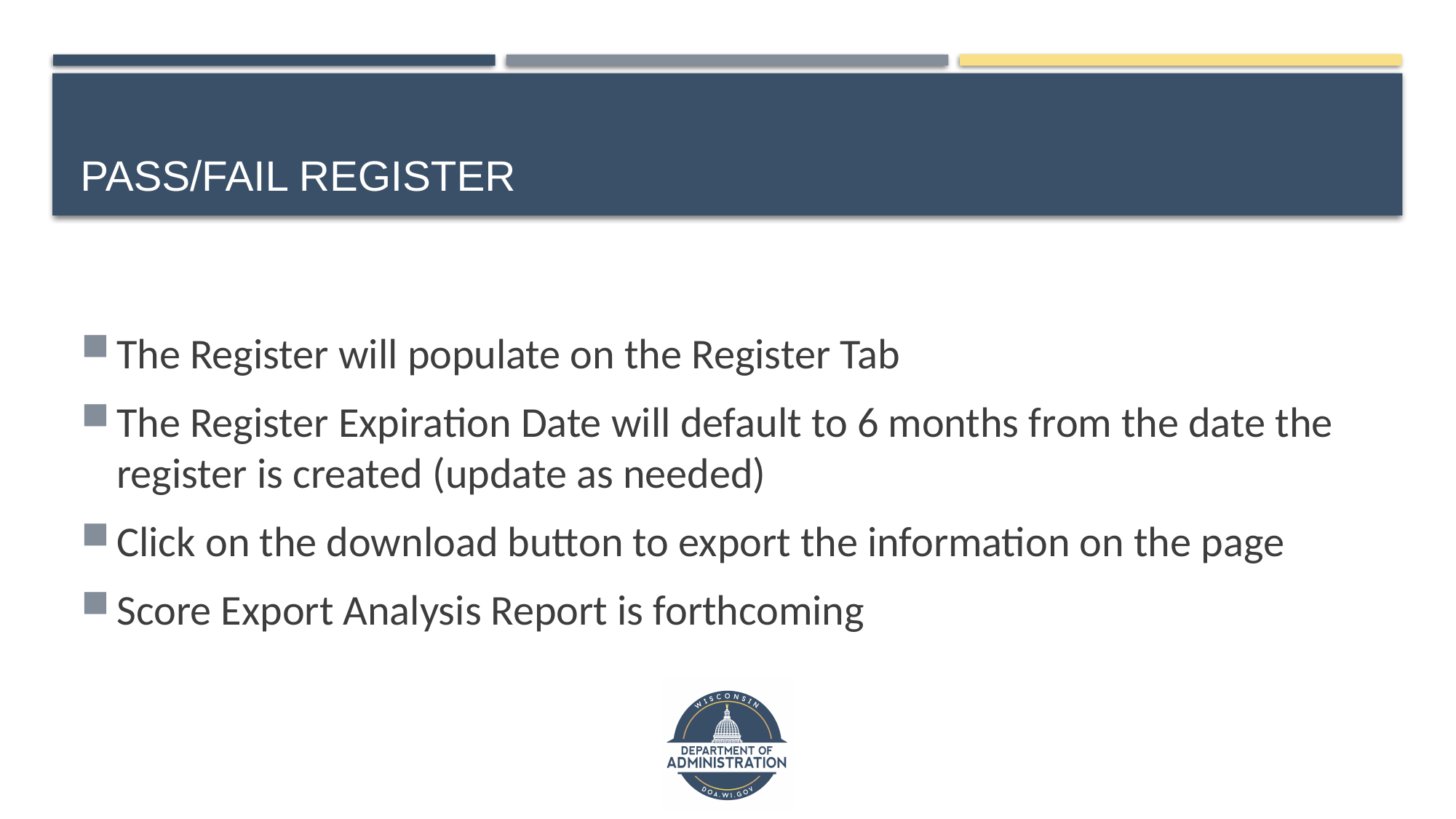

# Pass/fail register
The Register will populate on the Register Tab
The Register Expiration Date will default to 6 months from the date the register is created (update as needed)
Click on the download button to export the information on the page
Score Export Analysis Report is forthcoming